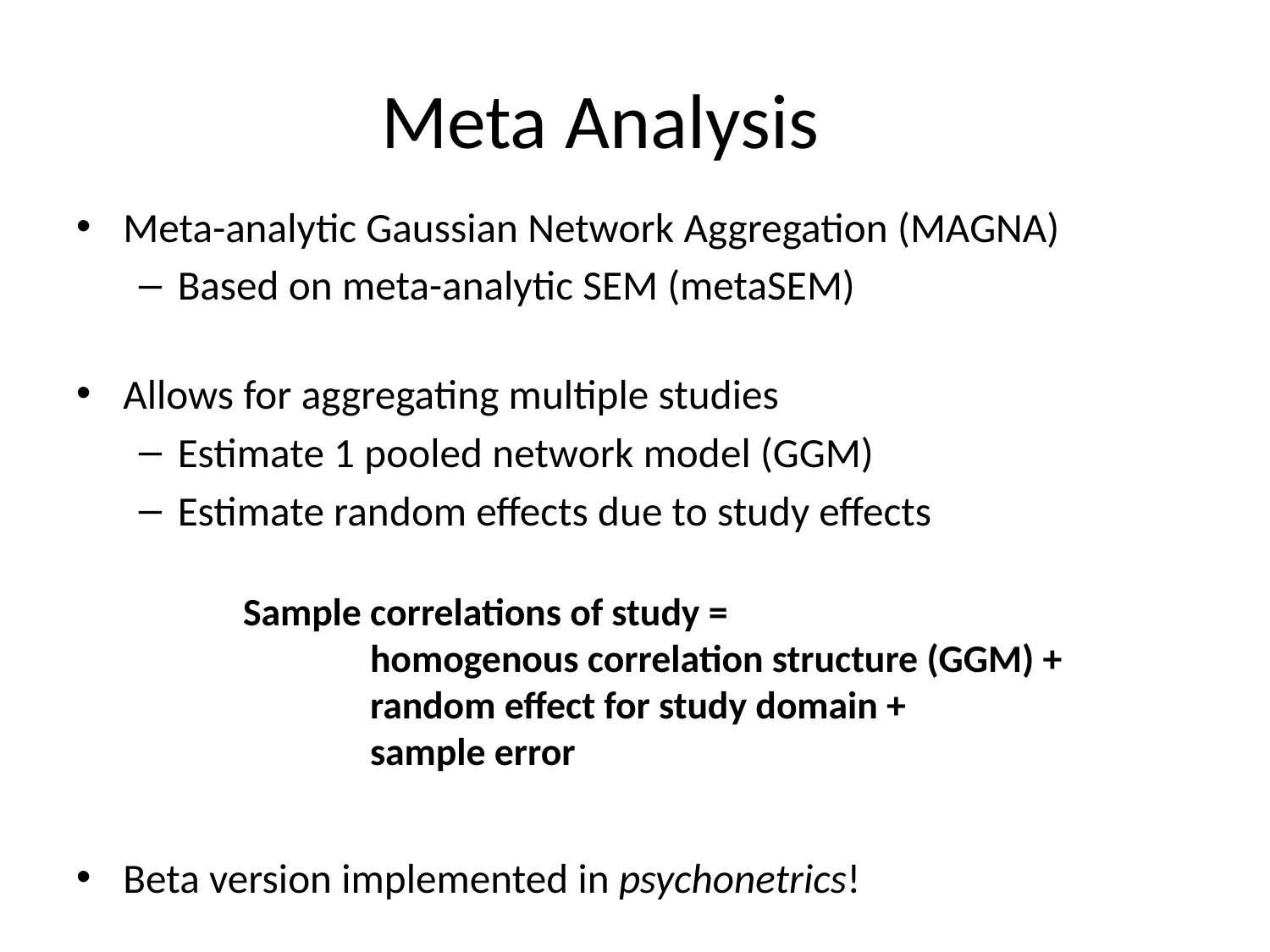

# Meta Analysis
Meta-analytic Gaussian Network Aggregation (MAGNA)
Based on meta-analytic SEM (metaSEM)
Allows for aggregating multiple studies
Estimate 1 pooled network model (GGM)
Estimate random effects due to study effects

Beta version implemented in psychonetrics!
Sample correlations of study =
	homogenous correlation structure (GGM) +
	random effect for study domain +
	sample error